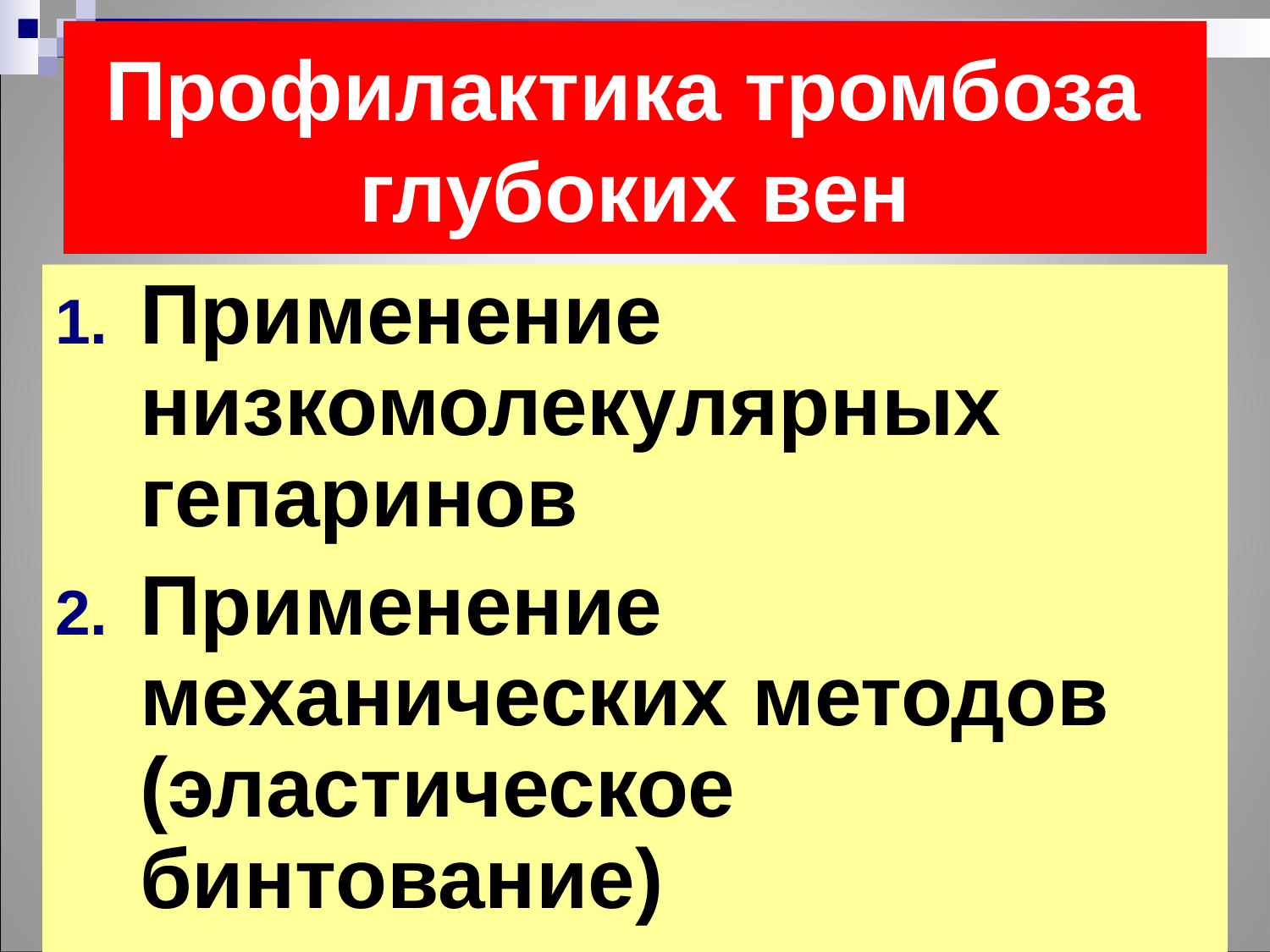

# Профилактика тромбоза глубоких вен
Применение низкомолекулярных гепаринов
Применение механических методов (эластическое бинтование)